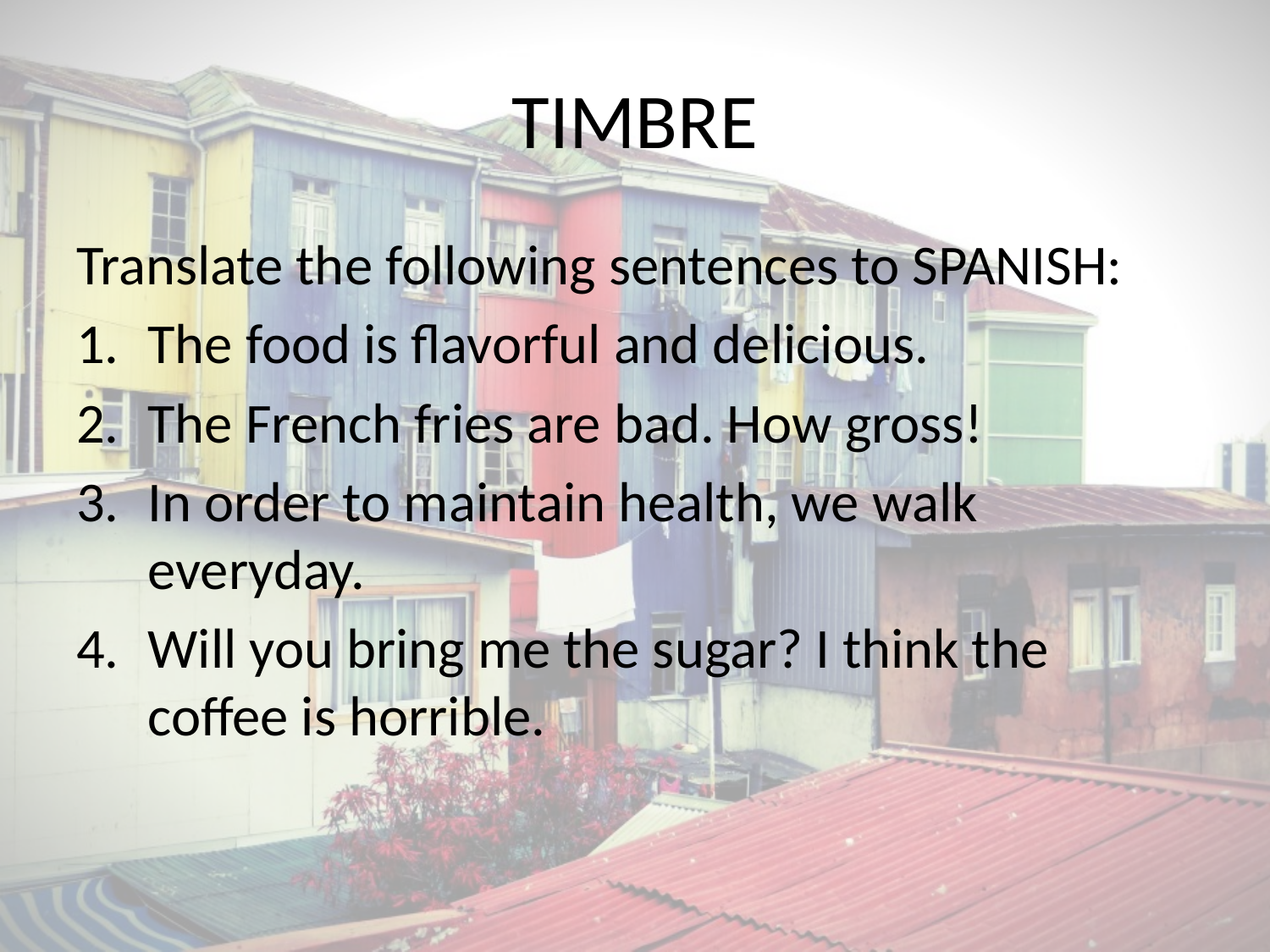

# TIMBRE
Translate the following sentences to SPANISH:
The food is flavorful and delicious.
The French fries are bad. How gross!
In order to maintain health, we walk everyday.
Will you bring me the sugar? I think the coffee is horrible.